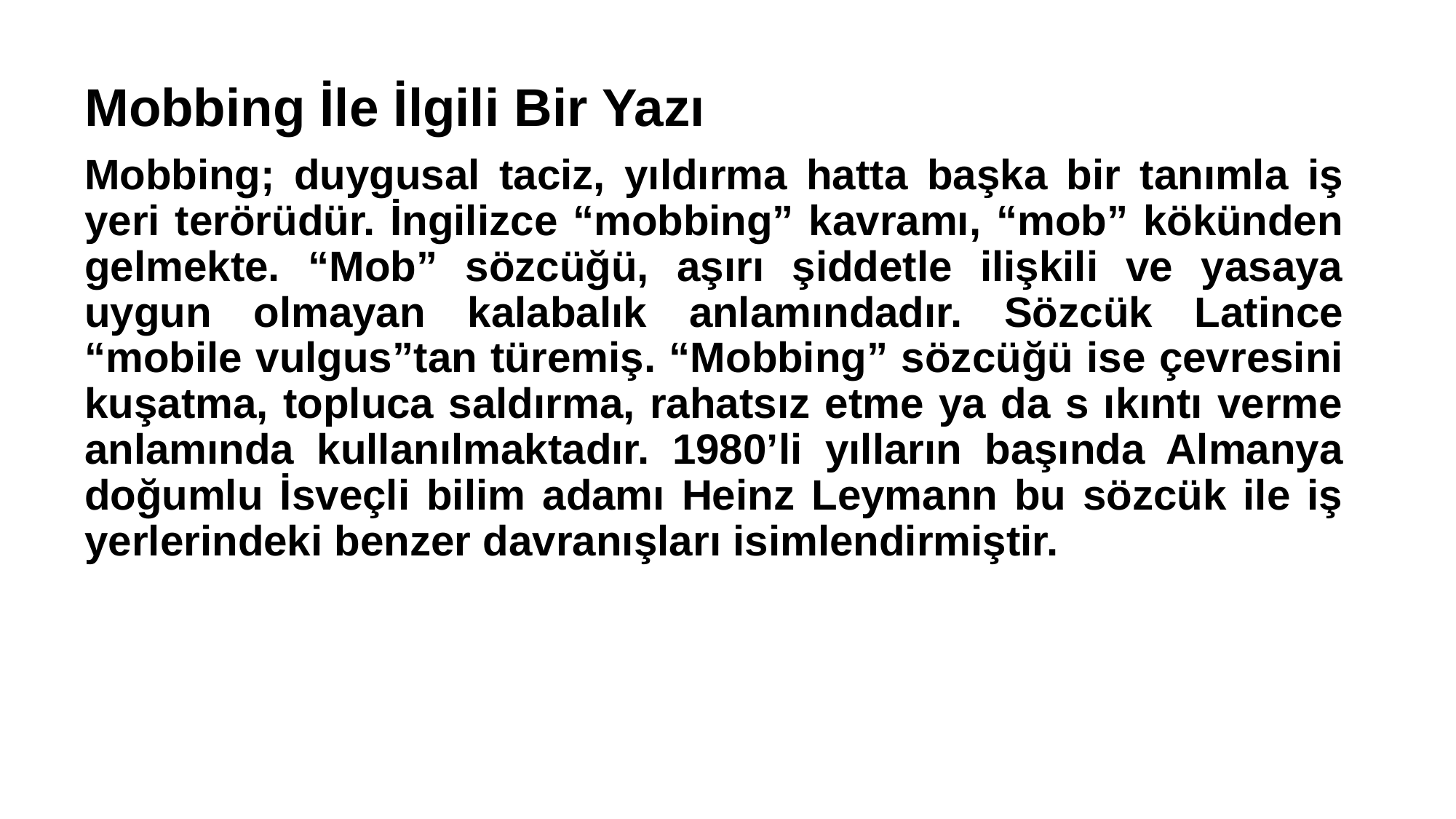

Mobbing İle İlgili Bir Yazı
Mobbing; duygusal taciz, yıldırma hatta başka bir tanımla iş yeri terörüdür. İngilizce “mobbing” kavramı, “mob” kökünden gelmekte. “Mob” sözcüğü, aşırı şiddetle ilişkili ve yasaya uygun olmayan kalabalık anlamındadır. Sözcük Latince “mobile vulgus”tan türemiş. “Mobbing” sözcüğü ise çevresini kuşatma, topluca saldırma, rahatsız etme ya da s ıkıntı verme anlamında kullanılmaktadır. 1980’li yılların başında Almanya doğumlu İsveçli bilim adamı Heinz Leymann bu sözcük ile iş yerlerindeki benzer davranışları isimlendirmiştir.